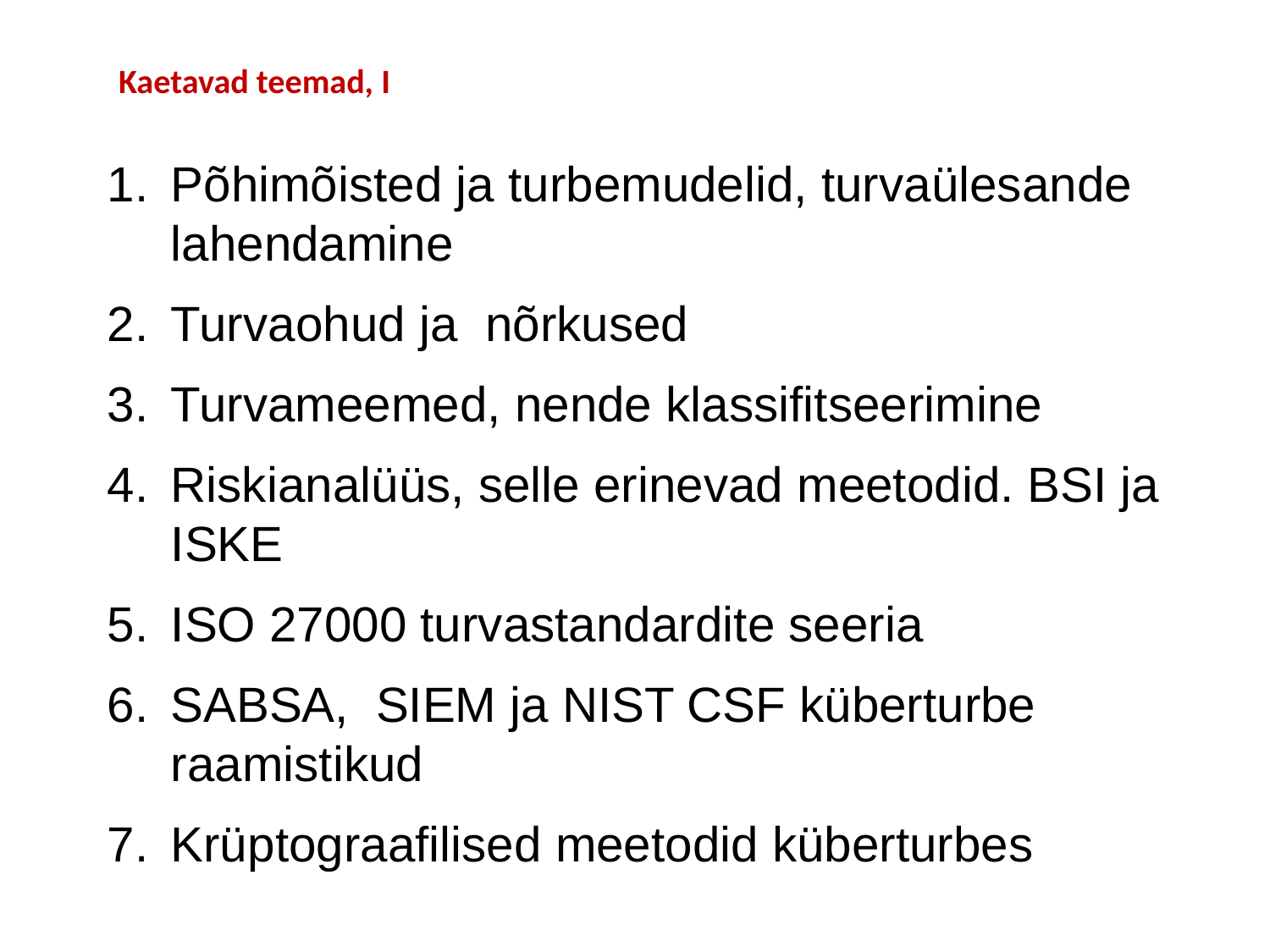

# Kaetavad teemad, I
Põhimõisted ja turbemudelid, turvaülesande lahendamine
Turvaohud ja  nõrkused
Turvameemed, nende klassifitseerimine
Riskianalüüs, selle erinevad meetodid. BSI ja ISKE
ISO 27000 turvastandardite seeria
SABSA,  SIEM ja NIST CSF küberturbe raamistikud
Krüptograafilised meetodid küberturbes

Riskianalüüs, selle metoodikad. Seonduvad standardid (ISO, BSI, ISKE)
Krüptograafia olemus, mõisted ja mudelid
Sümmeetrilised krüptroalgoritmid
Asümmeetrilised krüptoalgoritmid
Krüptoräsi algoritmid ja krüptoprotokollid. SSL ja OpenSSL